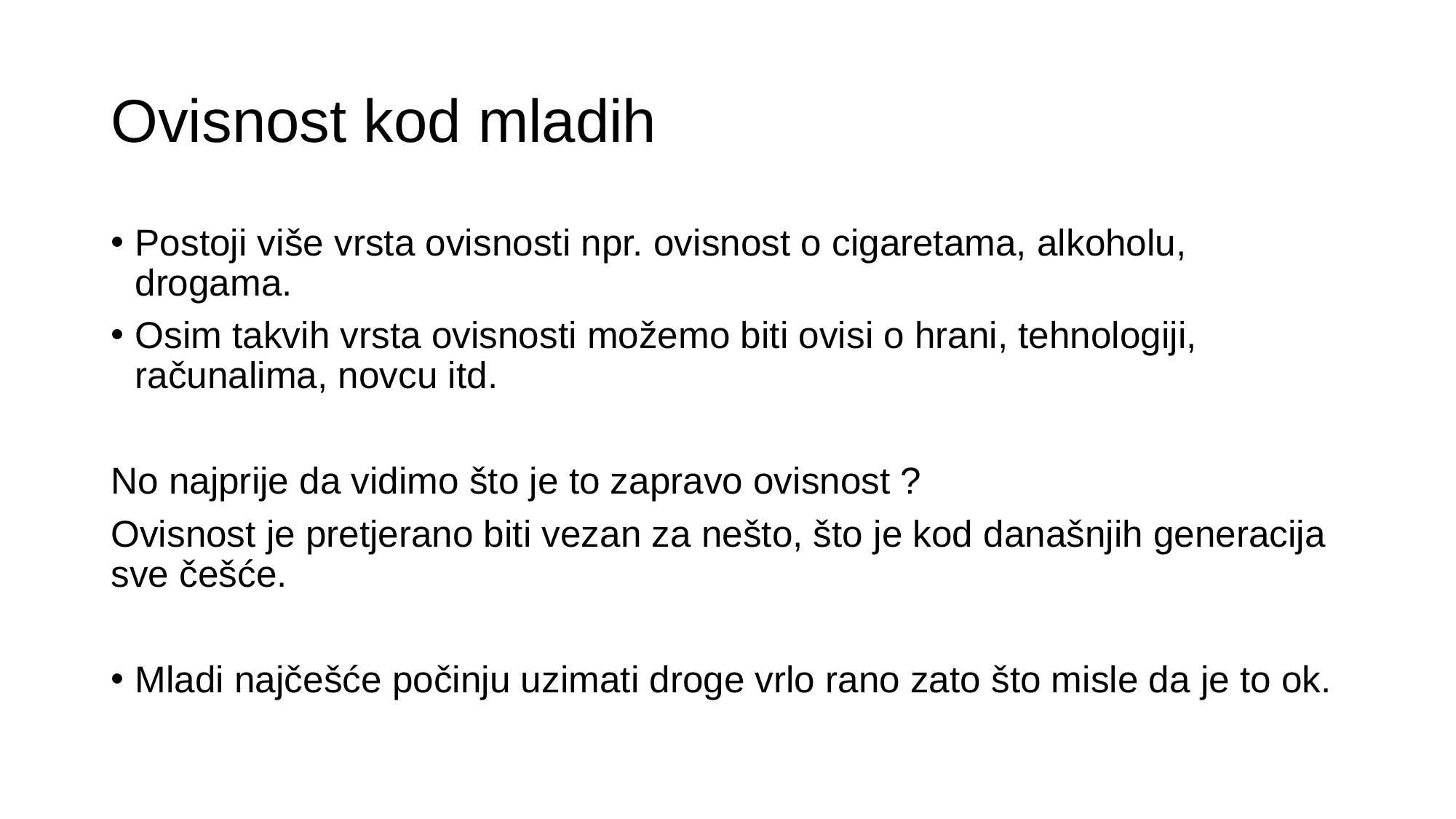

# Ovisnost kod mladih
Postoji više vrsta ovisnosti npr. ovisnost o cigaretama, alkoholu, drogama.
Osim takvih vrsta ovisnosti možemo biti ovisi o hrani, tehnologiji, računalima, novcu itd.

No najprije da vidimo što je to zapravo ovisnost ?
Ovisnost je pretjerano biti vezan za nešto, što je kod današnjih generacija sve češće.

Mladi najčešće počinju uzimati droge vrlo rano zato što misle da je to ok.